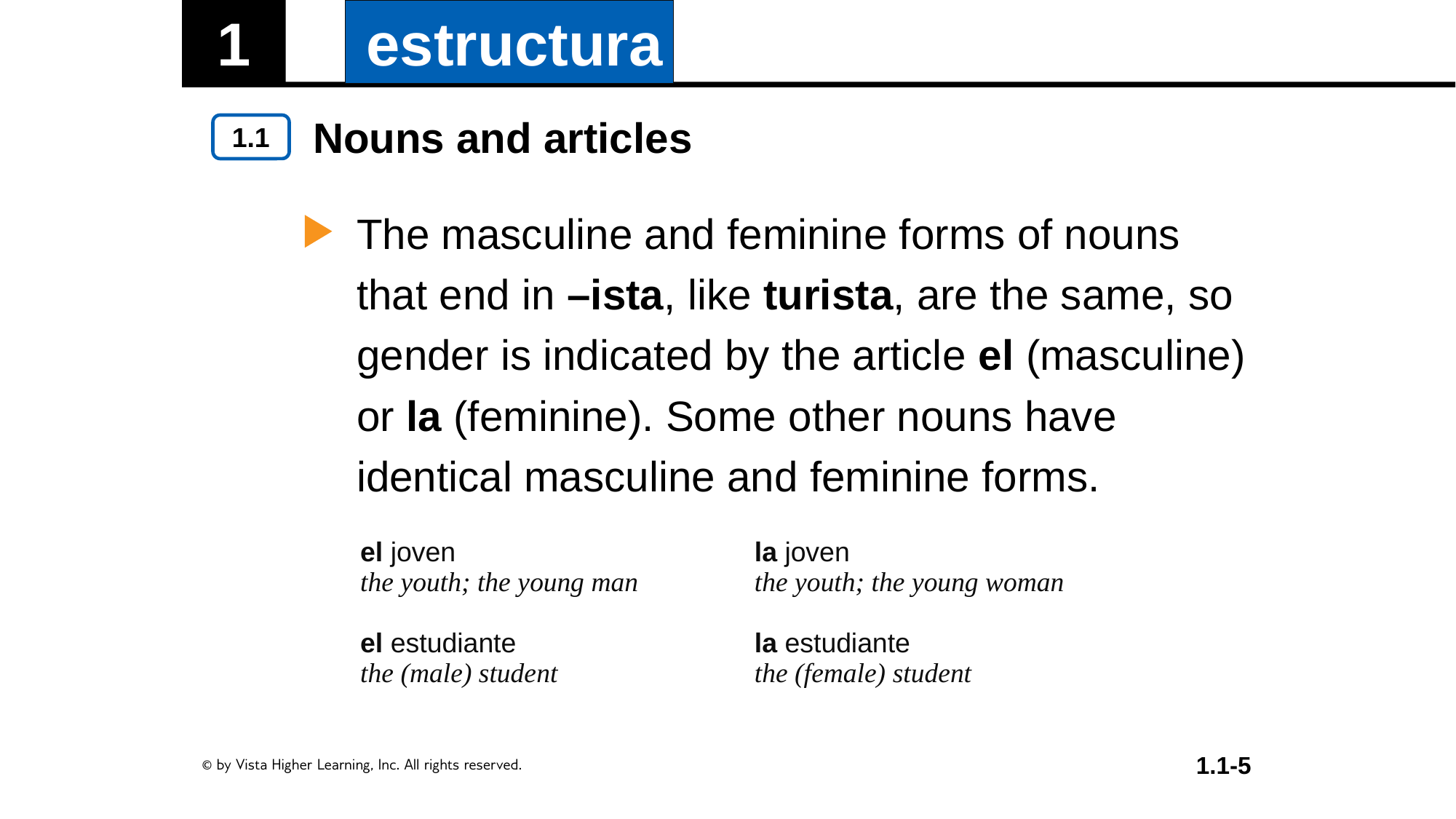

Nouns and articles
The masculine and feminine forms of nouns that end in –ista, like turista, are the same, so gender is indicated by the article el (masculine) or la (feminine). Some other nouns have identical masculine and feminine forms.
| el joven the youth; the young man el estudiante the (male) student | la joven the youth; the young woman la estudiante the (female) student |
| --- | --- |
© by Vista Higher Learning, Inc. All rights reserved.
1.1-5